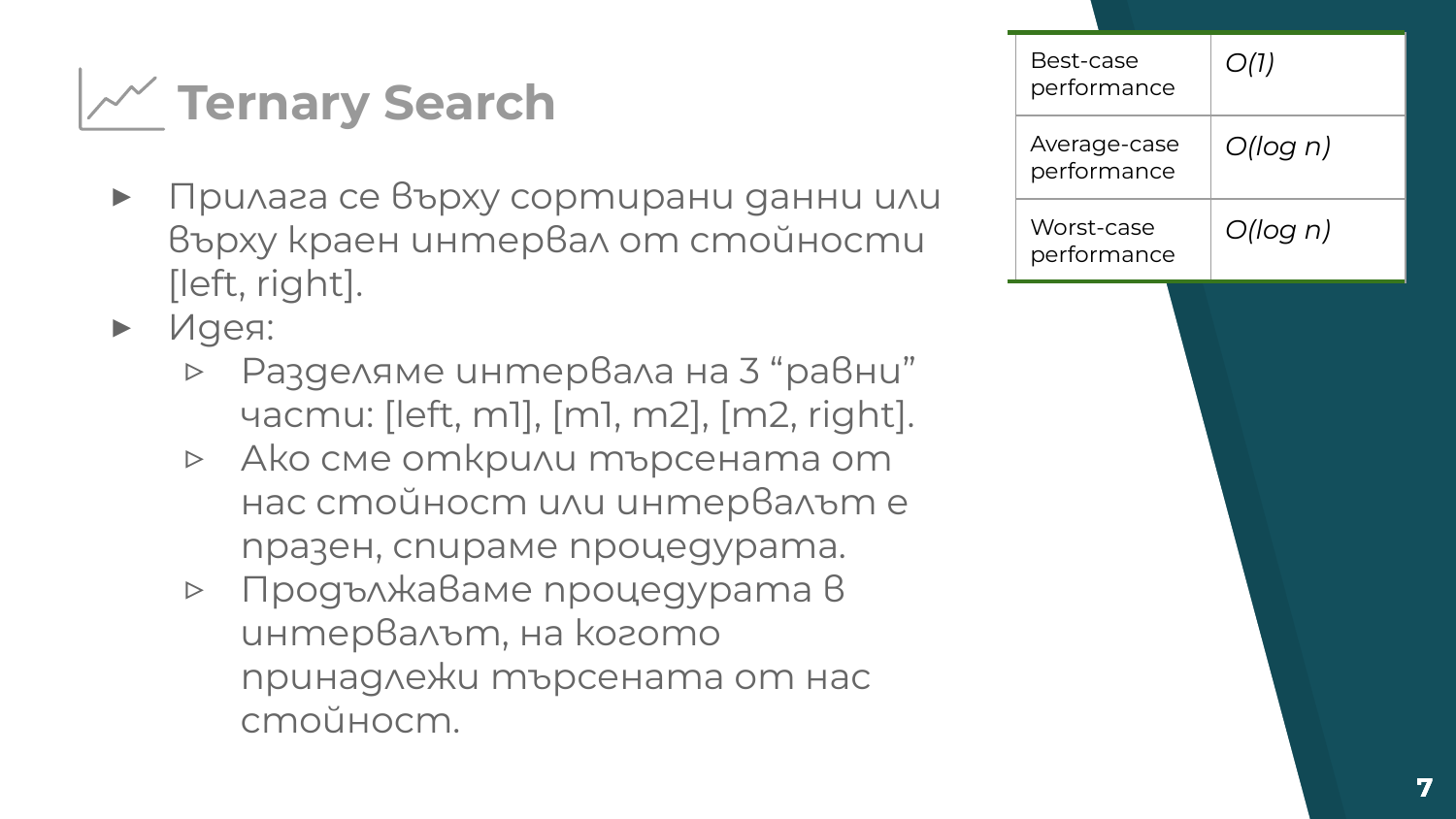

| Best-case performance | O(1) |
| --- | --- |
| Average-case performance | O(log n) |
| Worst-case performance | O(log n) |

Ternary Search
Прилага се върху сортирани данни или върху краен интервал от стойности [left, right].
Идея:
Разделяме интервала на 3 “равни” части: [left, m1], [m1, m2], [m2, right].
Ако сме открили търсената от нас стойност или интервалът е празен, спираме процедурата.
Продължаваме процедурата в интервалът, на когото принадлежи търсената от нас стойност.
7
7
7